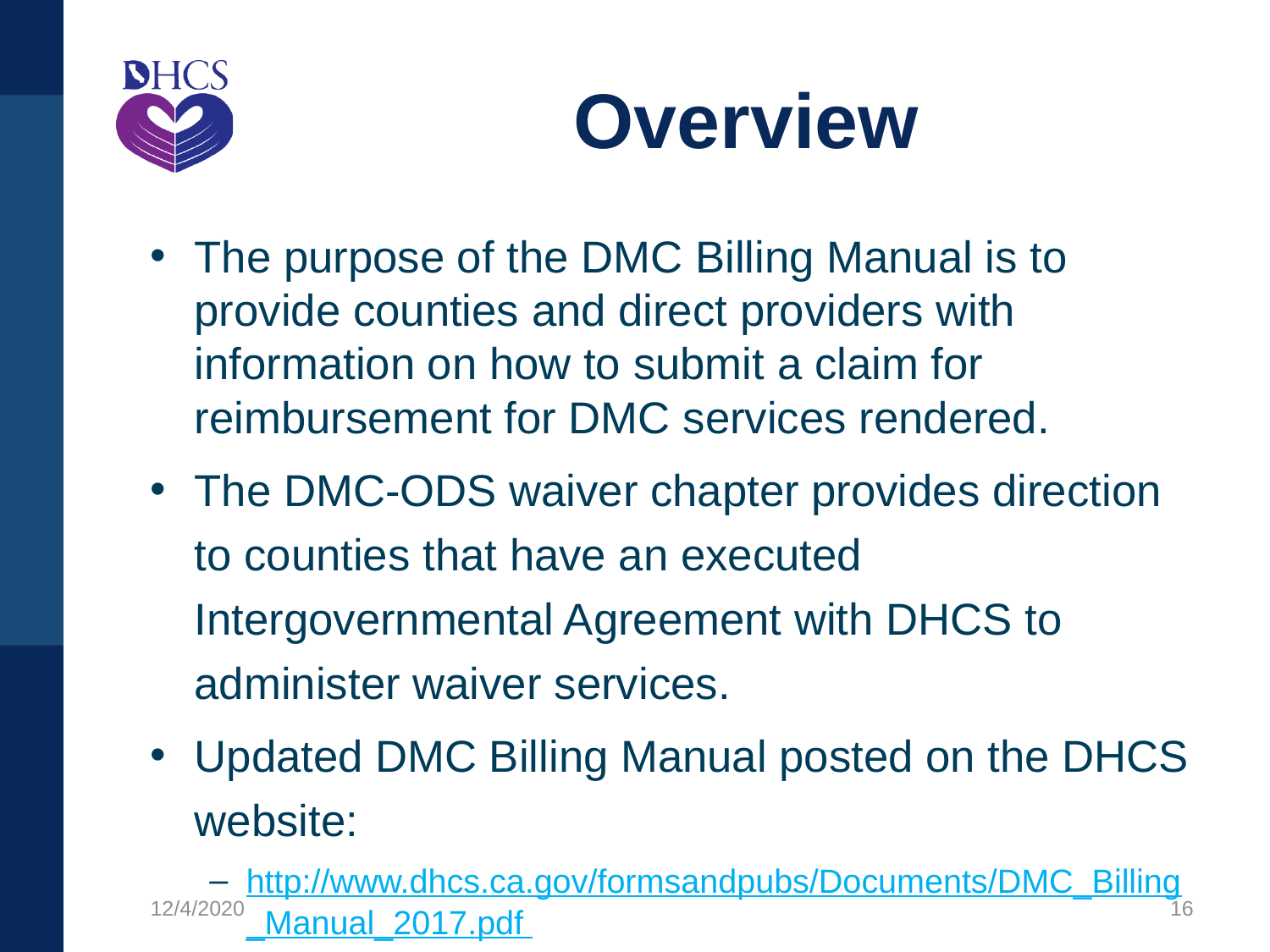

# Overview
The purpose of the DMC Billing Manual is to provide counties and direct providers with information on how to submit a claim for reimbursement for DMC services rendered.
The DMC-ODS waiver chapter provides direction to counties that have an executed Intergovernmental Agreement with DHCS to administer waiver­­ services.
Updated DMC Billing Manual posted on the DHCS website:
http://www.dhcs.ca.gov/formsandpubs/Documents/DMC_Billing_Manual_2017.pdf

12/4/2020
16